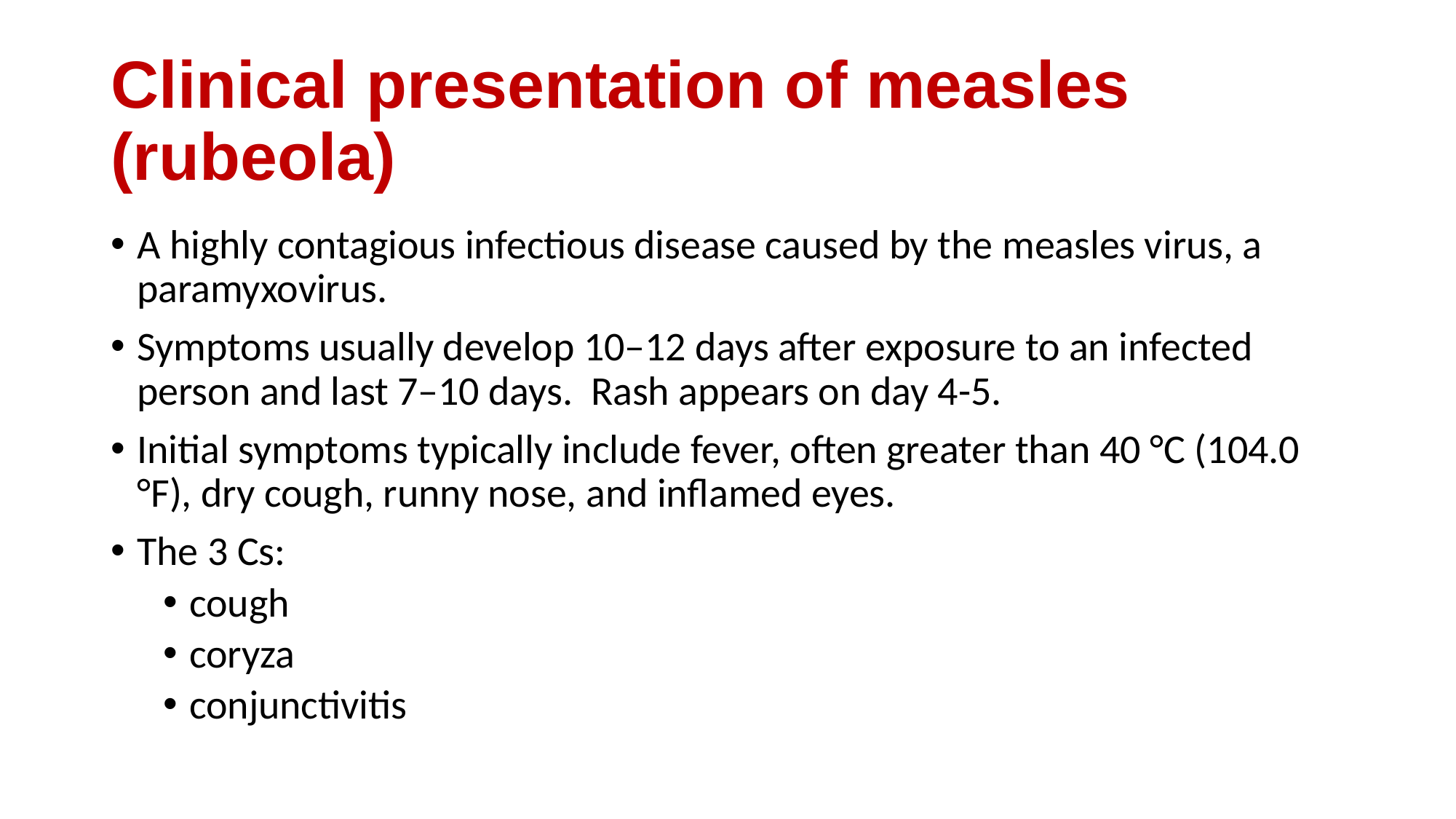

# Clinical presentation of measles (rubeola)
A highly contagious infectious disease caused by the measles virus, a paramyxovirus.
Symptoms usually develop 10–12 days after exposure to an infected person and last 7–10 days.  Rash appears on day 4-5.
Initial symptoms typically include fever, often greater than 40 °C (104.0 °F), dry cough, runny nose, and inflamed eyes.
The 3 Cs:
cough
coryza
conjunctivitis